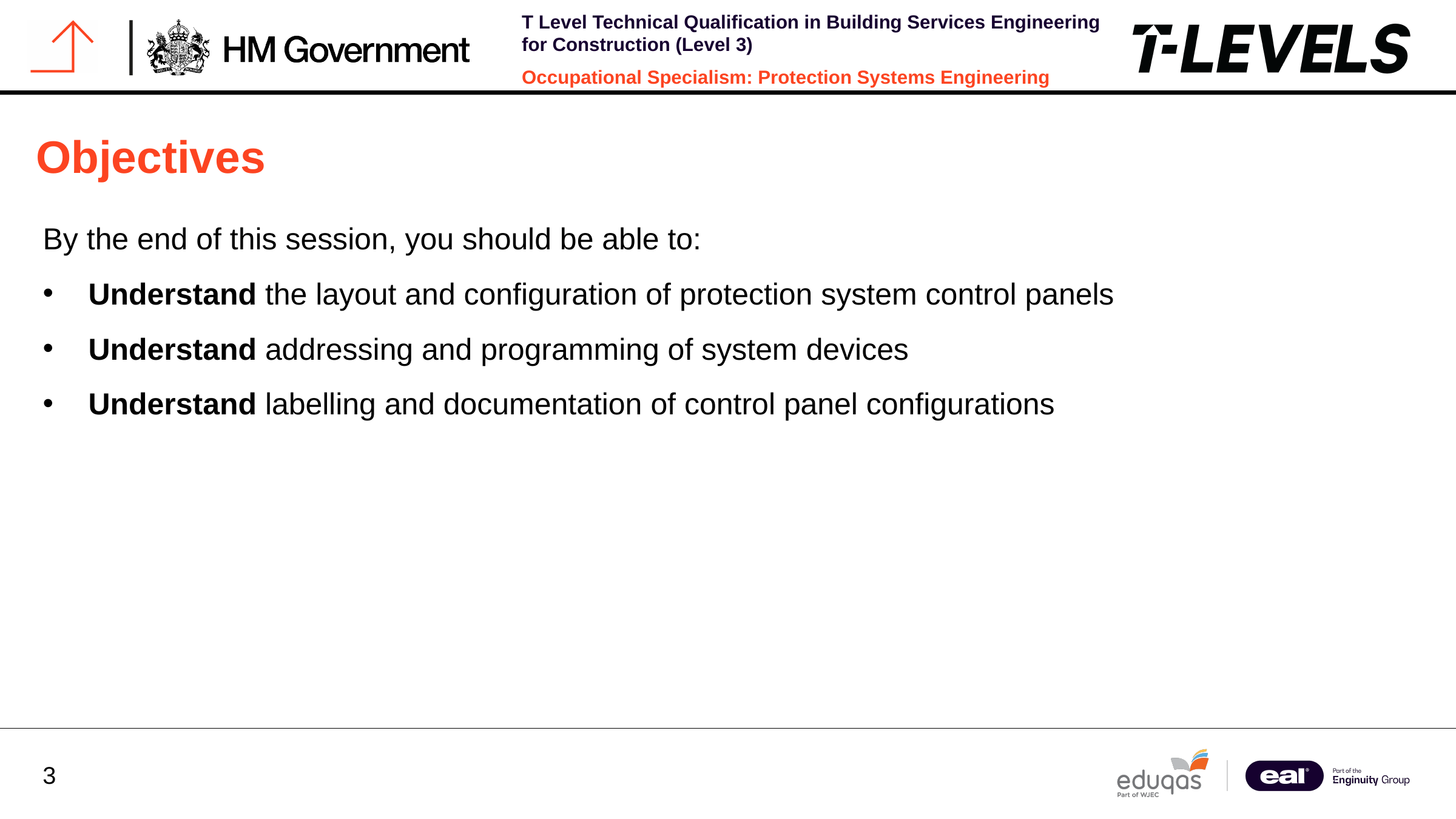

# Objectives
By the end of this session, you should be able to:
Understand the layout and configuration of protection system control panels
Understand addressing and programming of system devices
Understand labelling and documentation of control panel configurations